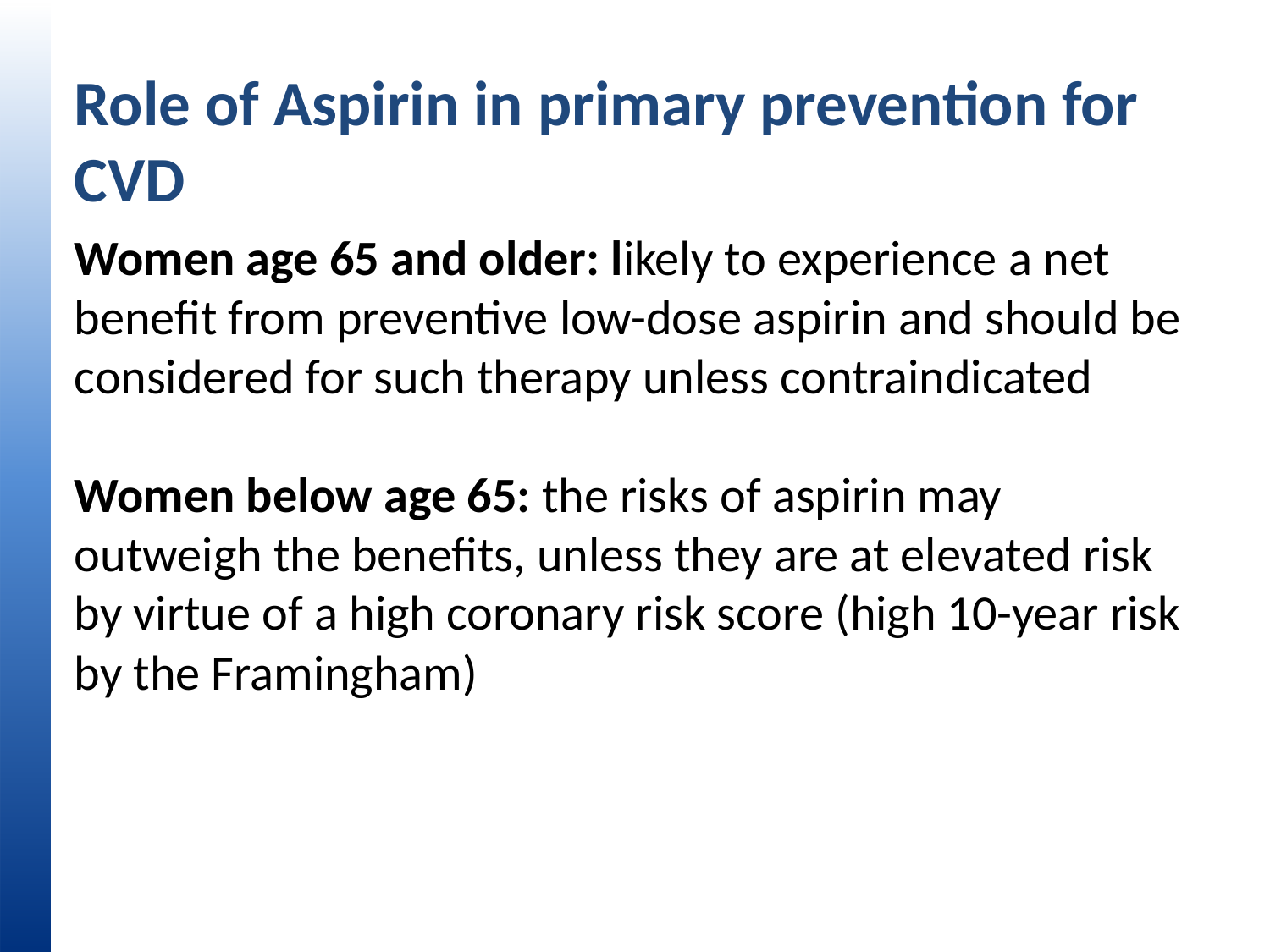

# Role of Aspirin in primary prevention for CVD
Women age 65 and older: likely to experience a net benefit from preventive low-dose aspirin and should be considered for such therapy unless contraindicated

Women below age 65: the risks of aspirin may outweigh the benefits, unless they are at elevated risk by virtue of a high coronary risk score (high 10-year risk by the Framingham)